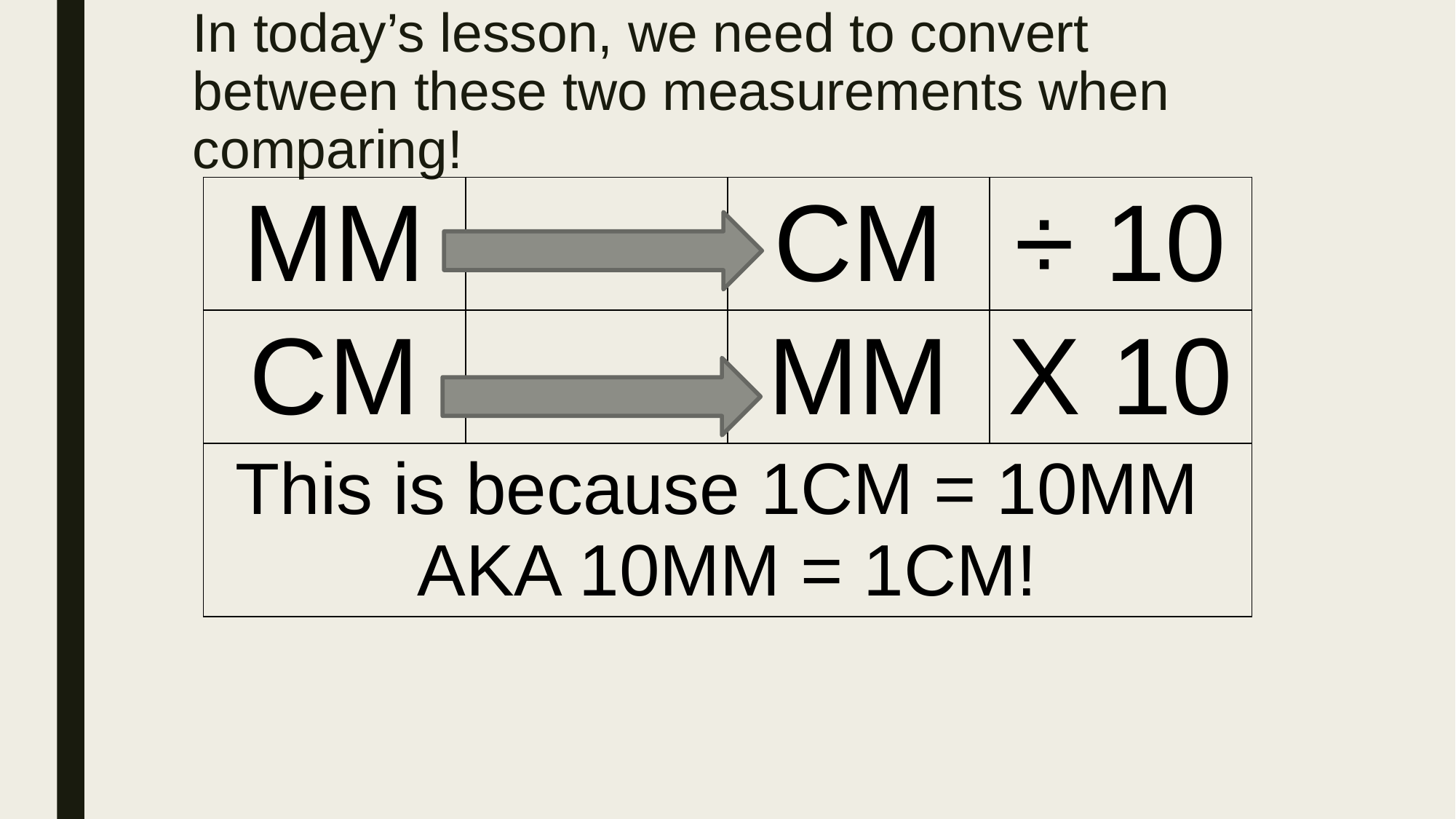

# In today’s lesson, we need to convert between these two measurements when comparing!
| MM |  | CM | ÷ 10 |
| --- | --- | --- | --- |
| CM |  | MM | X 10 |
| This is because 1CM = 10MM AKA 10MM = 1CM! |  |  |  |